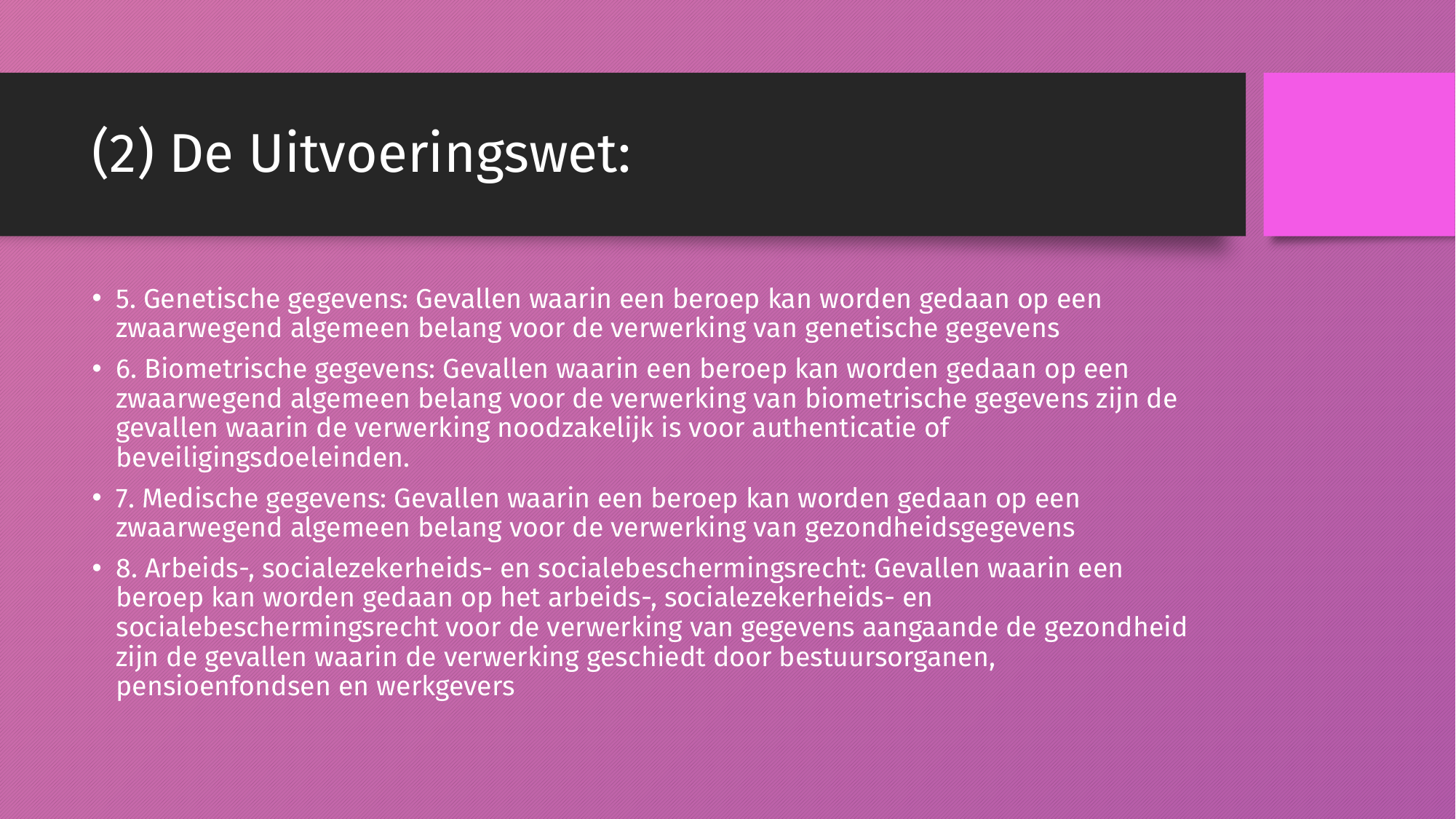

# (2) De Uitvoeringswet:
5. Genetische gegevens: Gevallen waarin een beroep kan worden gedaan op een zwaarwegend algemeen belang voor de verwerking van genetische gegevens
6. Biometrische gegevens: Gevallen waarin een beroep kan worden gedaan op een zwaarwegend algemeen belang voor de verwerking van biometrische gegevens zijn de gevallen waarin de verwerking noodzakelijk is voor authenticatie of beveiligingsdoeleinden.
7. Medische gegevens: Gevallen waarin een beroep kan worden gedaan op een zwaarwegend algemeen belang voor de verwerking van gezondheidsgegevens
8. Arbeids-, socialezekerheids- en socialebeschermingsrecht: Gevallen waarin een beroep kan worden gedaan op het arbeids-, socialezekerheids- en socialebeschermingsrecht voor de verwerking van gegevens aangaande de gezondheid zijn de gevallen waarin de verwerking geschiedt door bestuursorganen, pensioenfondsen en werkgevers